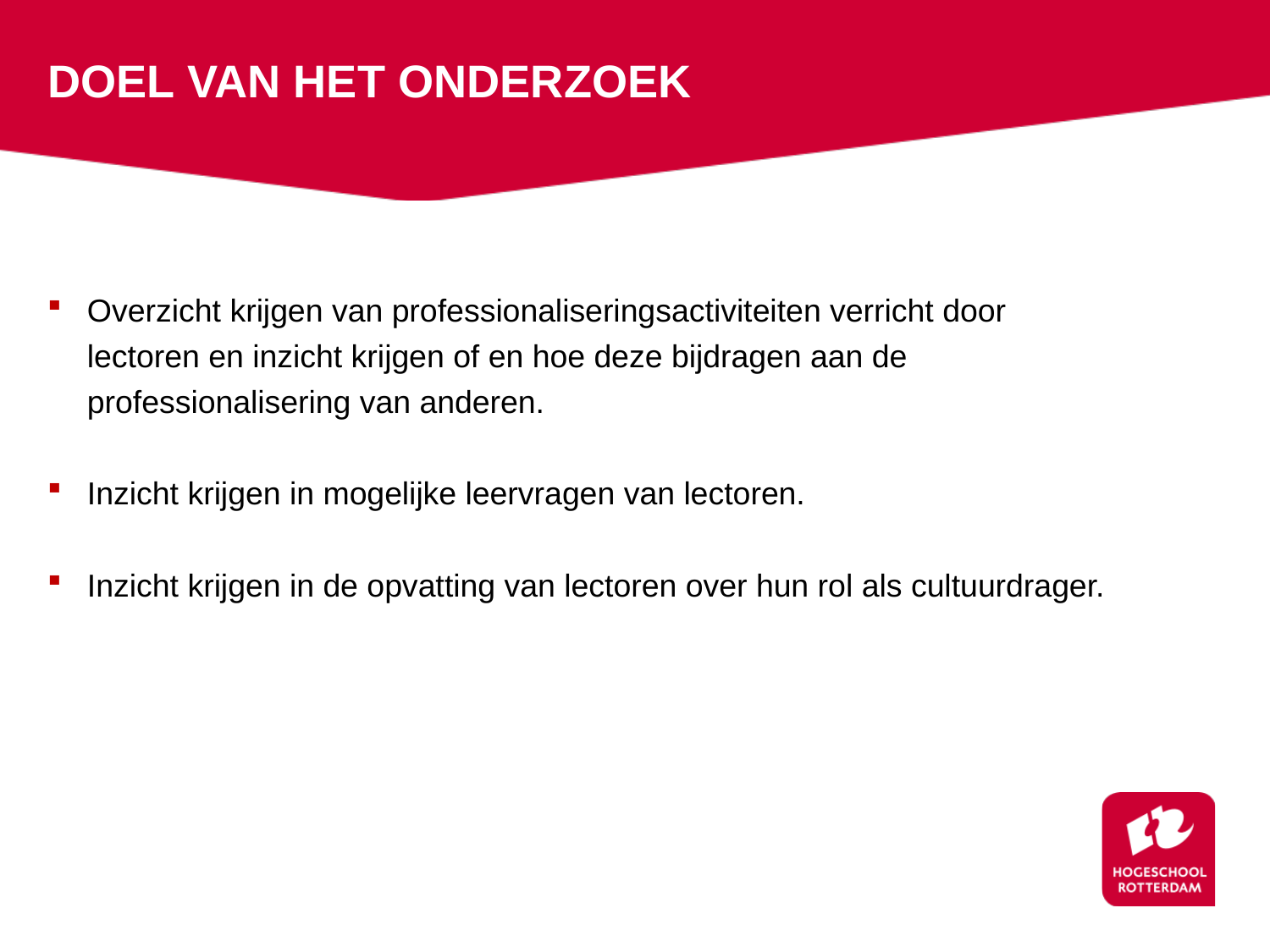

# DOEL VAN HET ONDERZOEK
Overzicht krijgen van professionaliseringsactiviteiten verricht door lectoren en inzicht krijgen of en hoe deze bijdragen aan de professionalisering van anderen.

Inzicht krijgen in mogelijke leervragen van lectoren.

Inzicht krijgen in de opvatting van lectoren over hun rol als cultuurdrager.